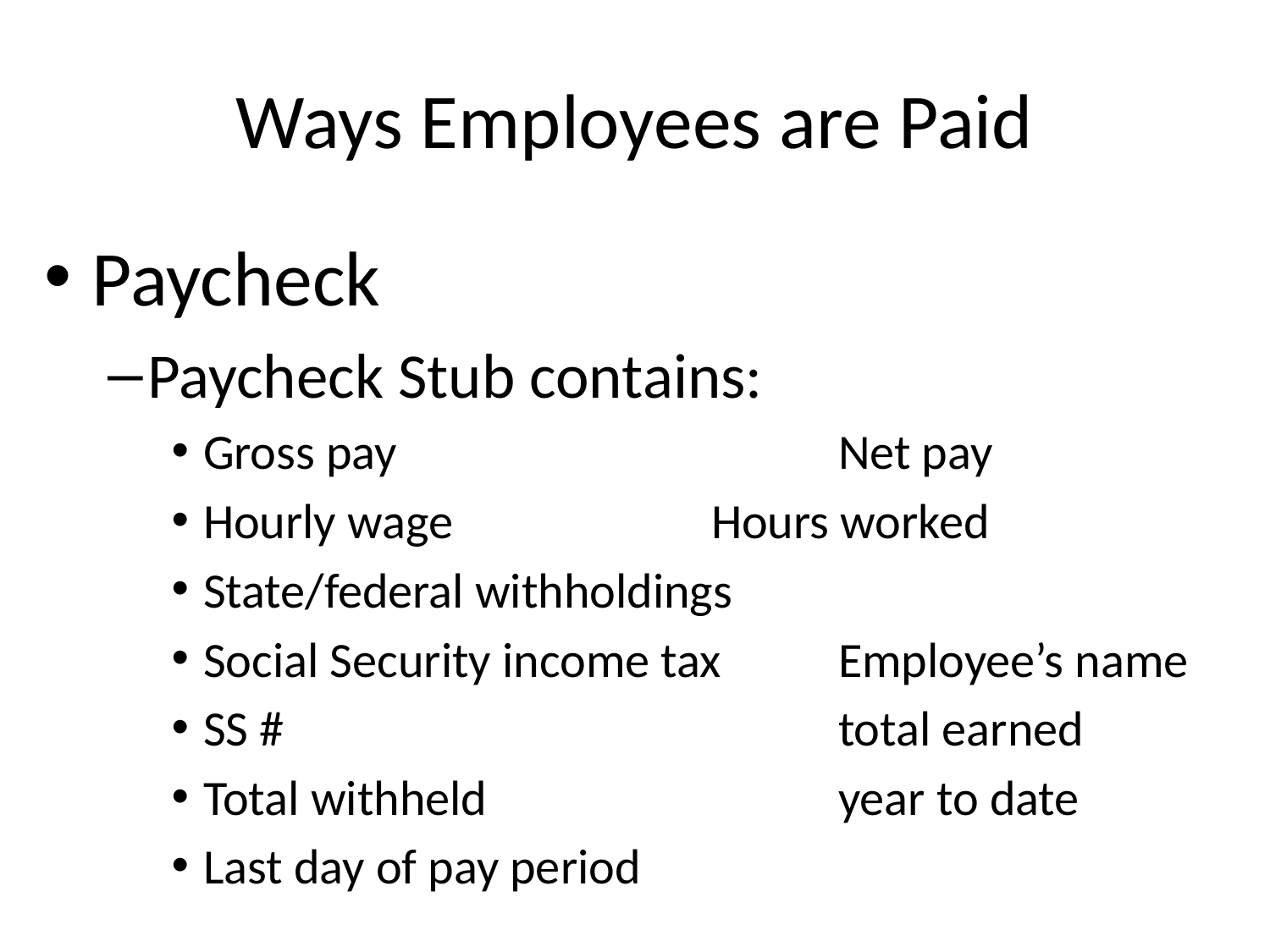

# Ways Employees are Paid
Paycheck
Paycheck Stub contains:
Gross pay				Net pay
Hourly wage			Hours worked
State/federal withholdings
Social Security income tax	Employee’s name
SS #					total earned
Total withheld			year to date
Last day of pay period